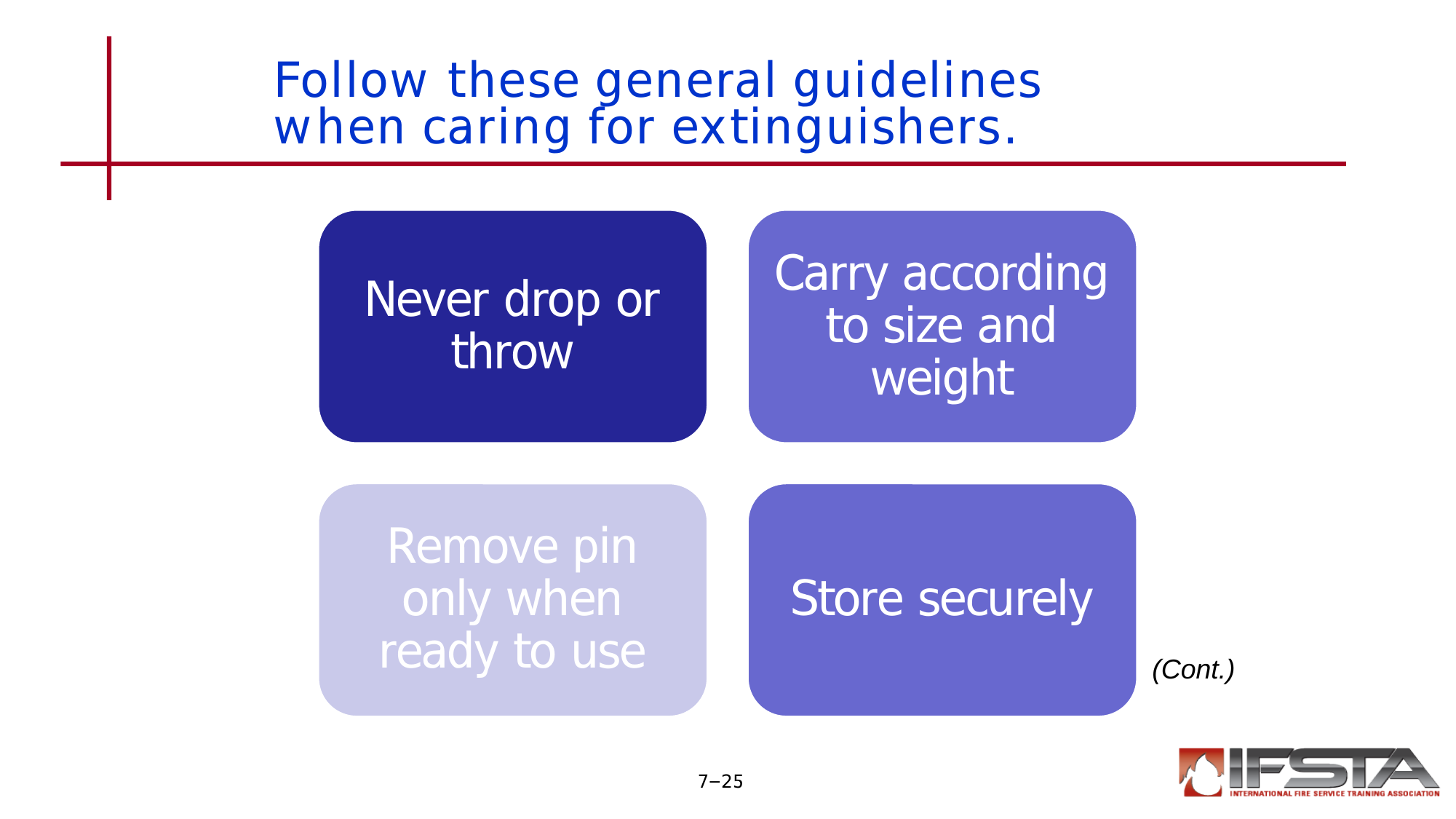

# Follow these general guidelines when caring for extinguishers.
Never drop or throw
Carry according to size and weight
Remove pin only when ready to use
Store securely
(Cont.)
7–25